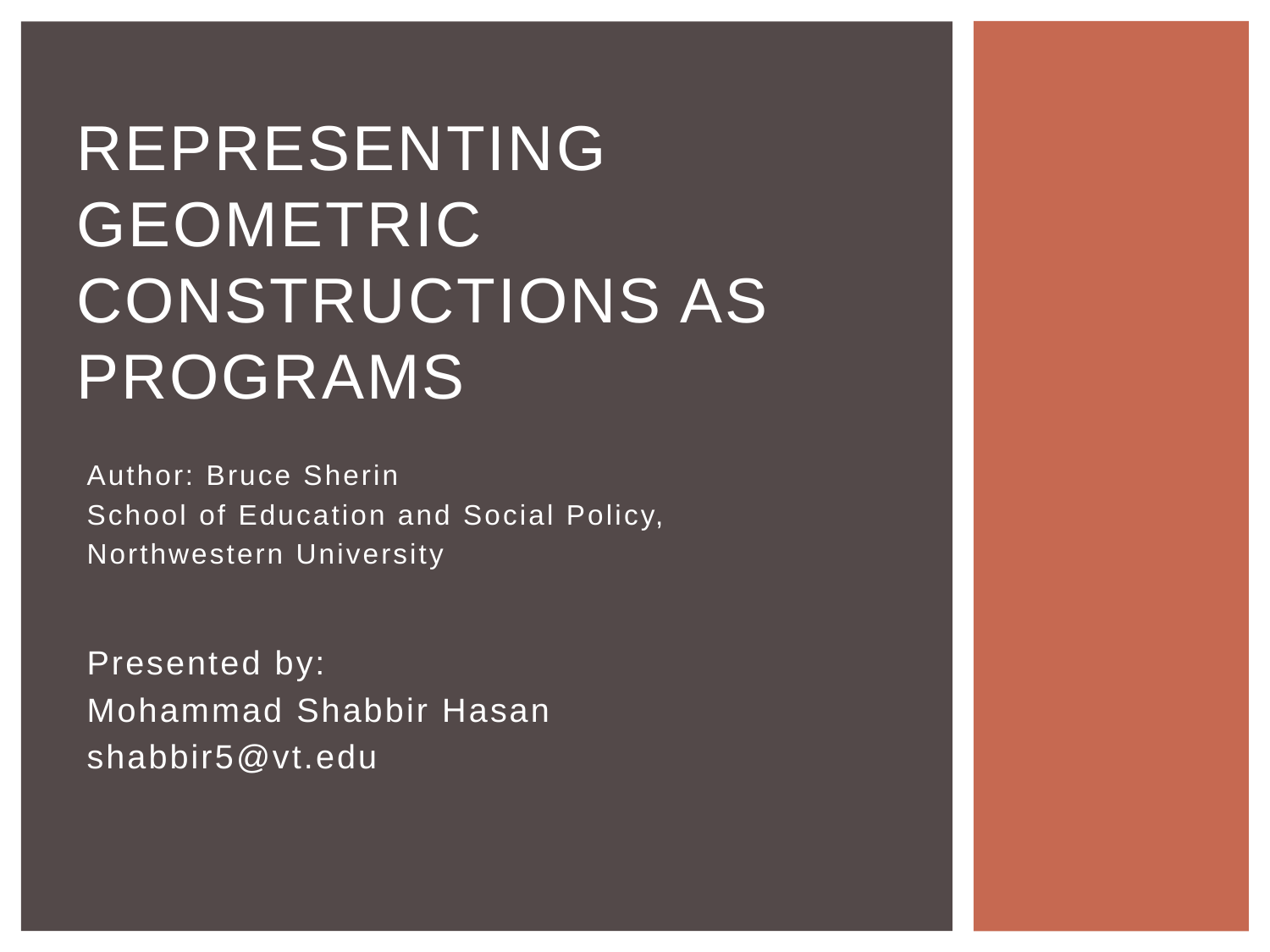

# REPRESENTING GEOMETRIC CONSTRUCTIONS AS PROGRAMS
Author: Bruce Sherin
School of Education and Social Policy,
Northwestern University
Presented by:
Mohammad Shabbir Hasan
shabbir5@vt.edu